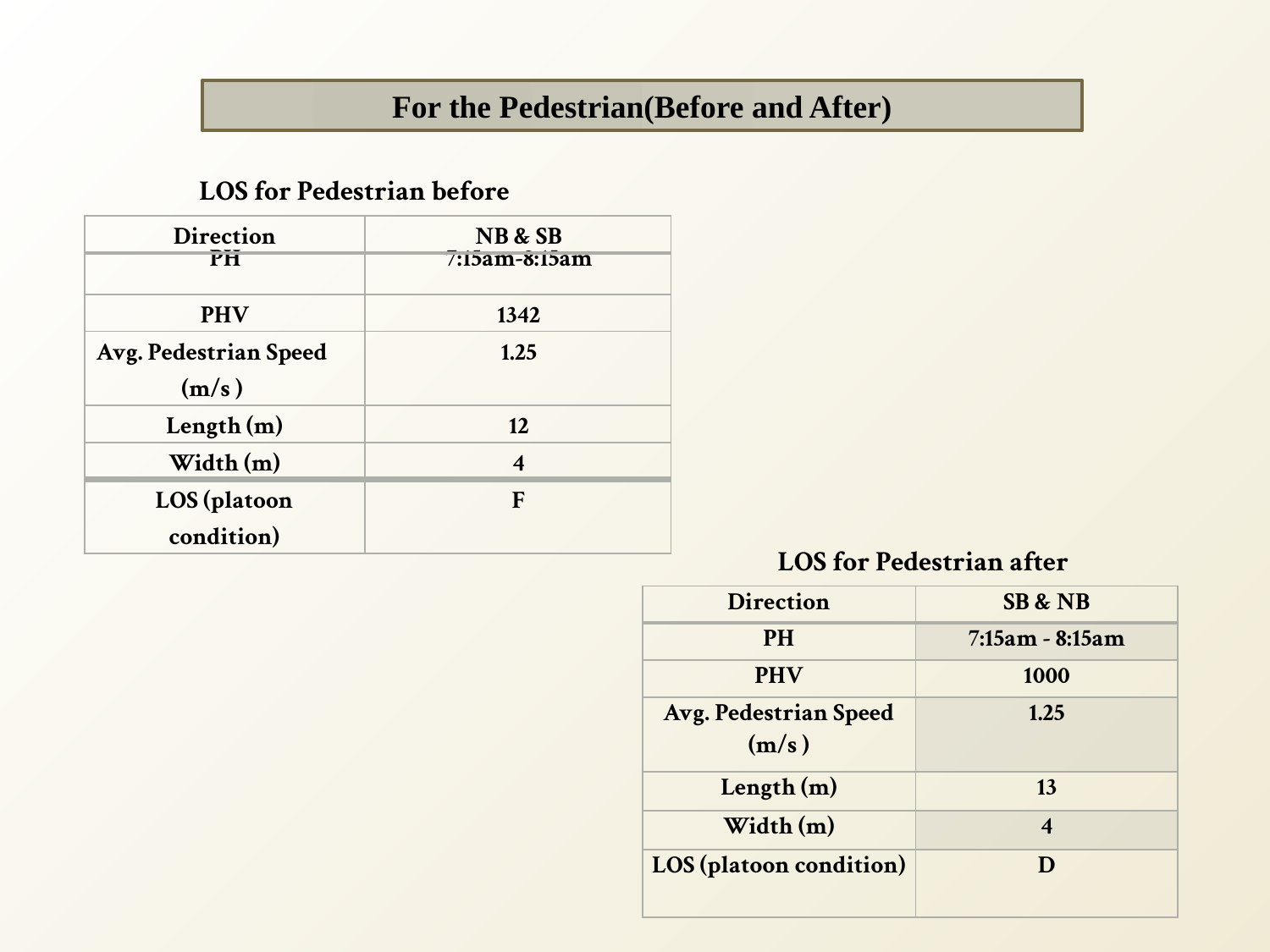

For the Pedestrian(Before and After)
LOS for Pedestrian before
| Direction | NB & SB |
| --- | --- |
| PH | 7:15am-8:15am |
| PHV | 1342 |
| Avg. Pedestrian Speed (m/s ) | 1.25 |
| Length (m) | 12 |
| Width (m) | 4 |
| LOS (platoon condition) | F |
LOS for Pedestrian after
| Direction | SB & NB |
| --- | --- |
| PH | 7:15am - 8:15am |
| PHV | 1000 |
| Avg. Pedestrian Speed (m/s ) | 1.25 |
| Length (m) | 13 |
| Width (m) | 4 |
| LOS (platoon condition) | D |